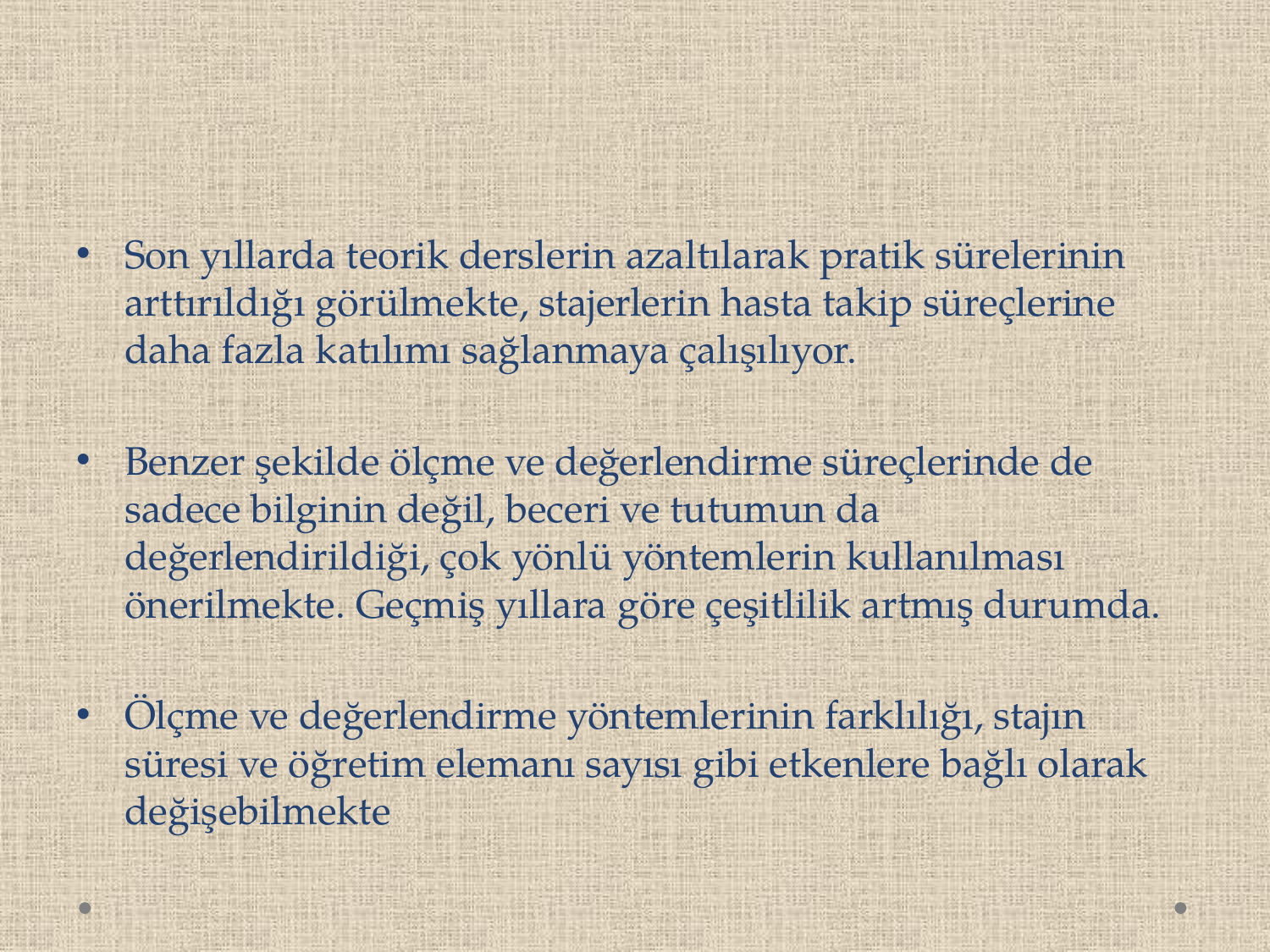

#
Son yıllarda teorik derslerin azaltılarak pratik sürelerinin arttırıldığı görülmekte, stajerlerin hasta takip süreçlerine daha fazla katılımı sağlanmaya çalışılıyor.

Benzer şekilde ölçme ve değerlendirme süreçlerinde de sadece bilginin değil, beceri ve tutumun da değerlendirildiği, çok yönlü yöntemlerin kullanılması önerilmekte. Geçmiş yıllara göre çeşitlilik artmış durumda.

Ölçme ve değerlendirme yöntemlerinin farklılığı, stajın süresi ve öğretim elemanı sayısı gibi etkenlere bağlı olarak değişebilmekte